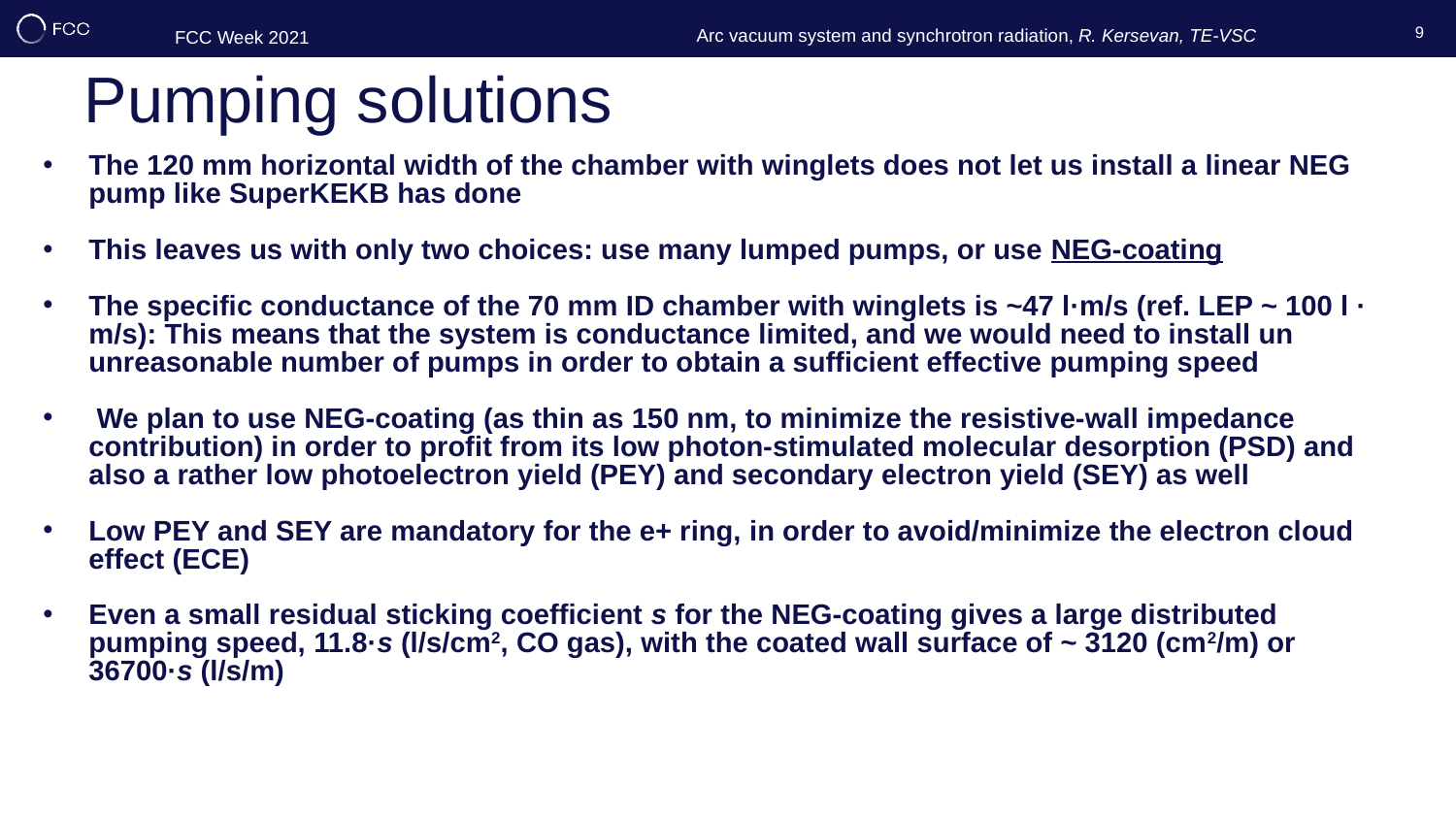

9
# Pumping solutions
The 120 mm horizontal width of the chamber with winglets does not let us install a linear NEG pump like SuperKEKB has done
This leaves us with only two choices: use many lumped pumps, or use NEG-coating
The specific conductance of the 70 mm ID chamber with winglets is ~47 l·m/s (ref. LEP ~ 100 l · m/s): This means that the system is conductance limited, and we would need to install un unreasonable number of pumps in order to obtain a sufficient effective pumping speed
 We plan to use NEG-coating (as thin as 150 nm, to minimize the resistive-wall impedance contribution) in order to profit from its low photon-stimulated molecular desorption (PSD) and also a rather low photoelectron yield (PEY) and secondary electron yield (SEY) as well
Low PEY and SEY are mandatory for the e+ ring, in order to avoid/minimize the electron cloud effect (ECE)
Even a small residual sticking coefficient s for the NEG-coating gives a large distributed pumping speed, 11.8·s (l/s/cm2, CO gas), with the coated wall surface of ~ 3120 (cm2/m) or 36700·s (l/s/m)